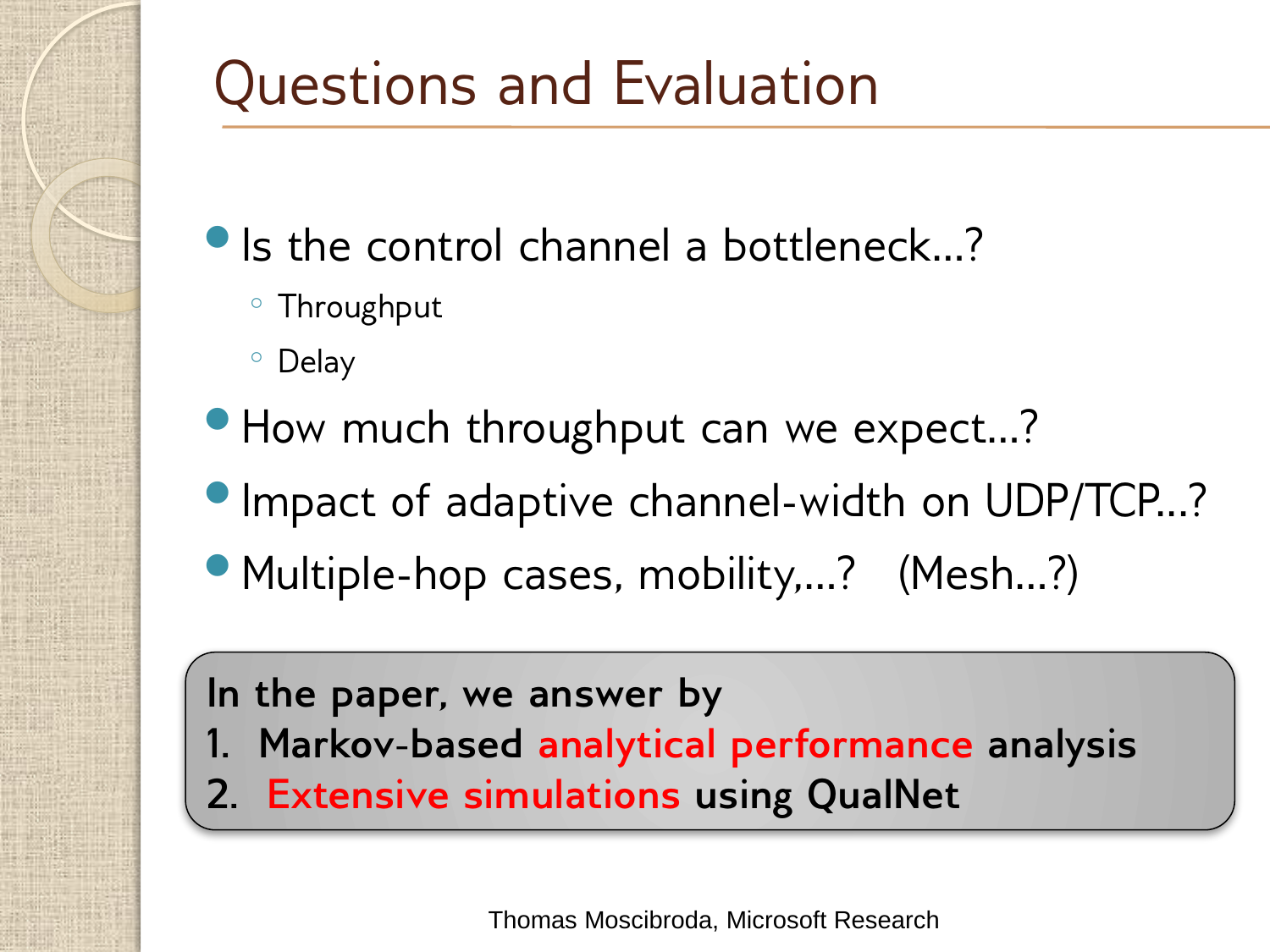

# Questions and Evaluation
Is the control channel a bottleneck…?
Throughput
Delay
How much throughput can we expect…?
Impact of adaptive channel-width on UDP/TCP...?
Multiple-hop cases, mobility,…?   (Mesh…?)
In the paper, we answer by
1.  Markov-based analytical performance analysis
2.  Extensive simulations using QualNet
Thomas Moscibroda, Microsoft Research